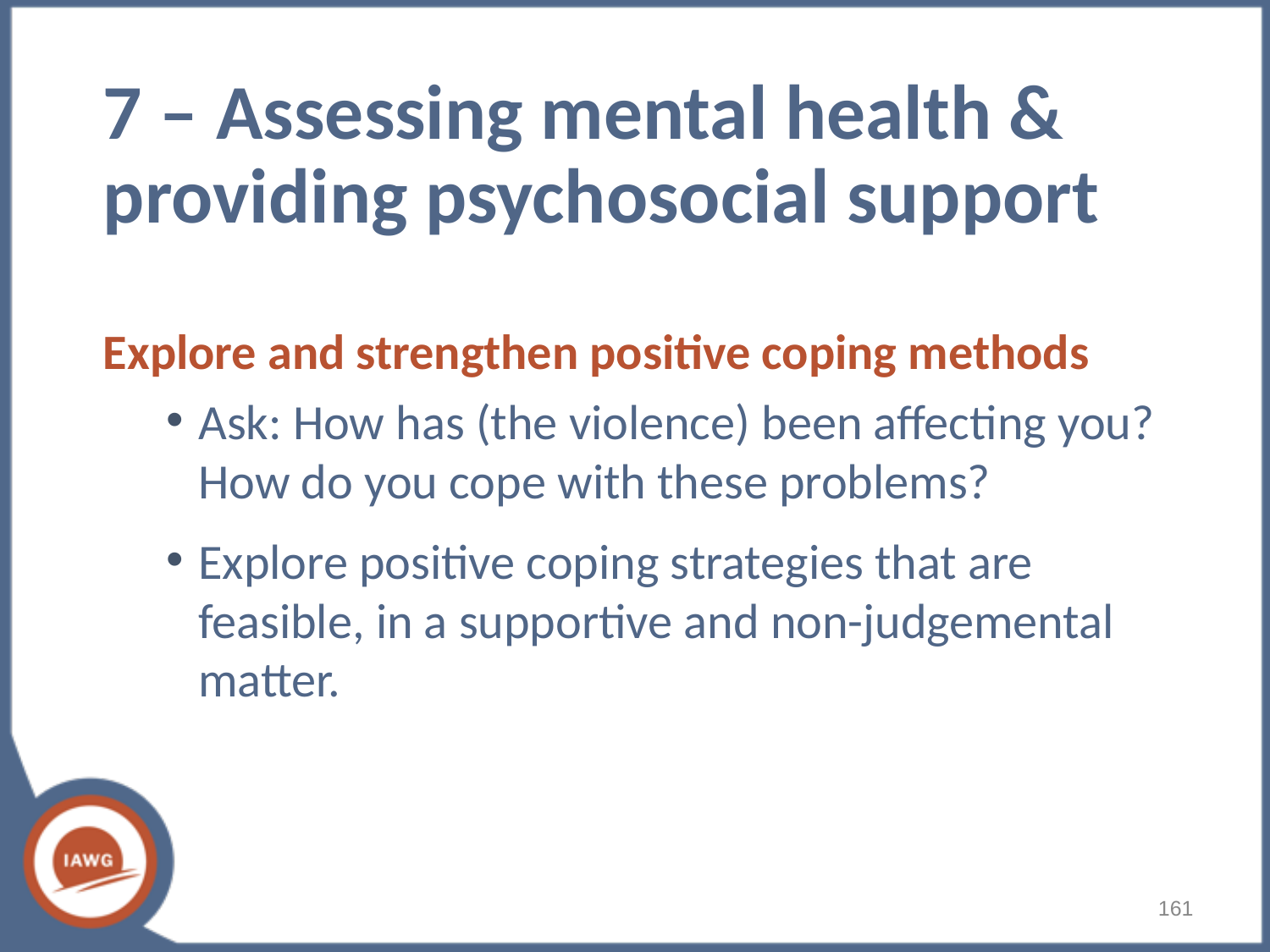

# 7 – Assessing mental health & providing psychosocial support
Explore and strengthen positive coping methods
Ask: How has (the violence) been affecting you? How do you cope with these problems?
Explore positive coping strategies that are feasible, in a supportive and non-judgemental matter.
161